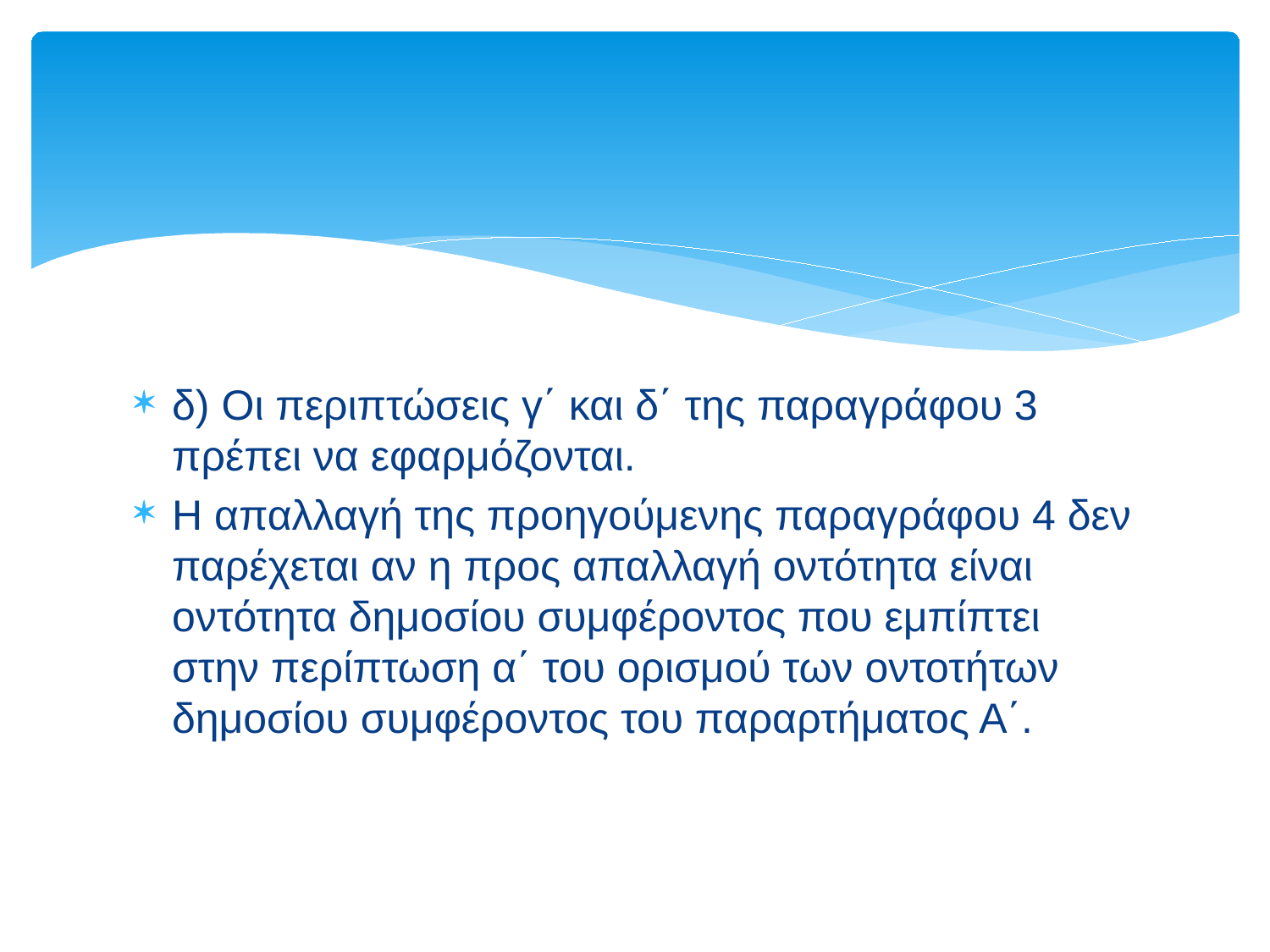

#
δ) Οι περιπτώσεις γ΄ και δ΄ της παραγράφου 3 πρέπει να εφαρμόζονται.
Η απαλλαγή της προηγούμενης παραγράφου 4 δεν παρέχεται αν η προς απαλλαγή οντότητα είναι οντότητα δημοσίου συμφέροντος που εμπίπτει στην περίπτωση α΄ του ορισμού των οντοτήτων δημοσίου συμφέροντος του παραρτήματος Α΄.